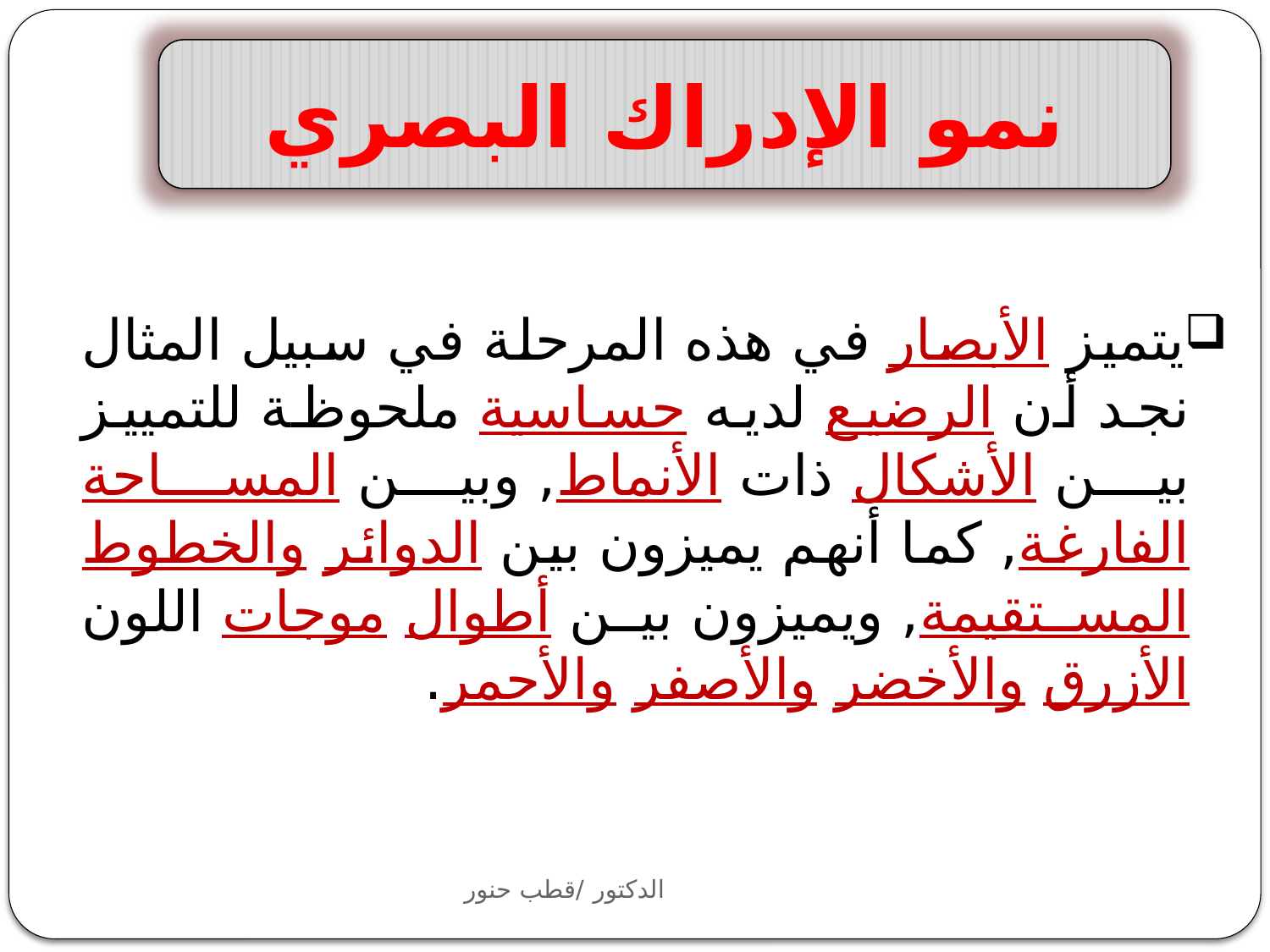

نمو الإدراك البصري
يتميز الأبصار في هذه المرحلة في سبيل المثال نجد أن الرضيع لديه حساسية ملحوظة للتمييز بين الأشكال ذات الأنماط, وبين المساحة الفارغة, كما أنهم يميزون بين الدوائر والخطوط المستقيمة, ويميزون بين أطوال موجات اللون الأزرق والأخضر والأصفر والأحمر.

الدكتور /قطب حنور